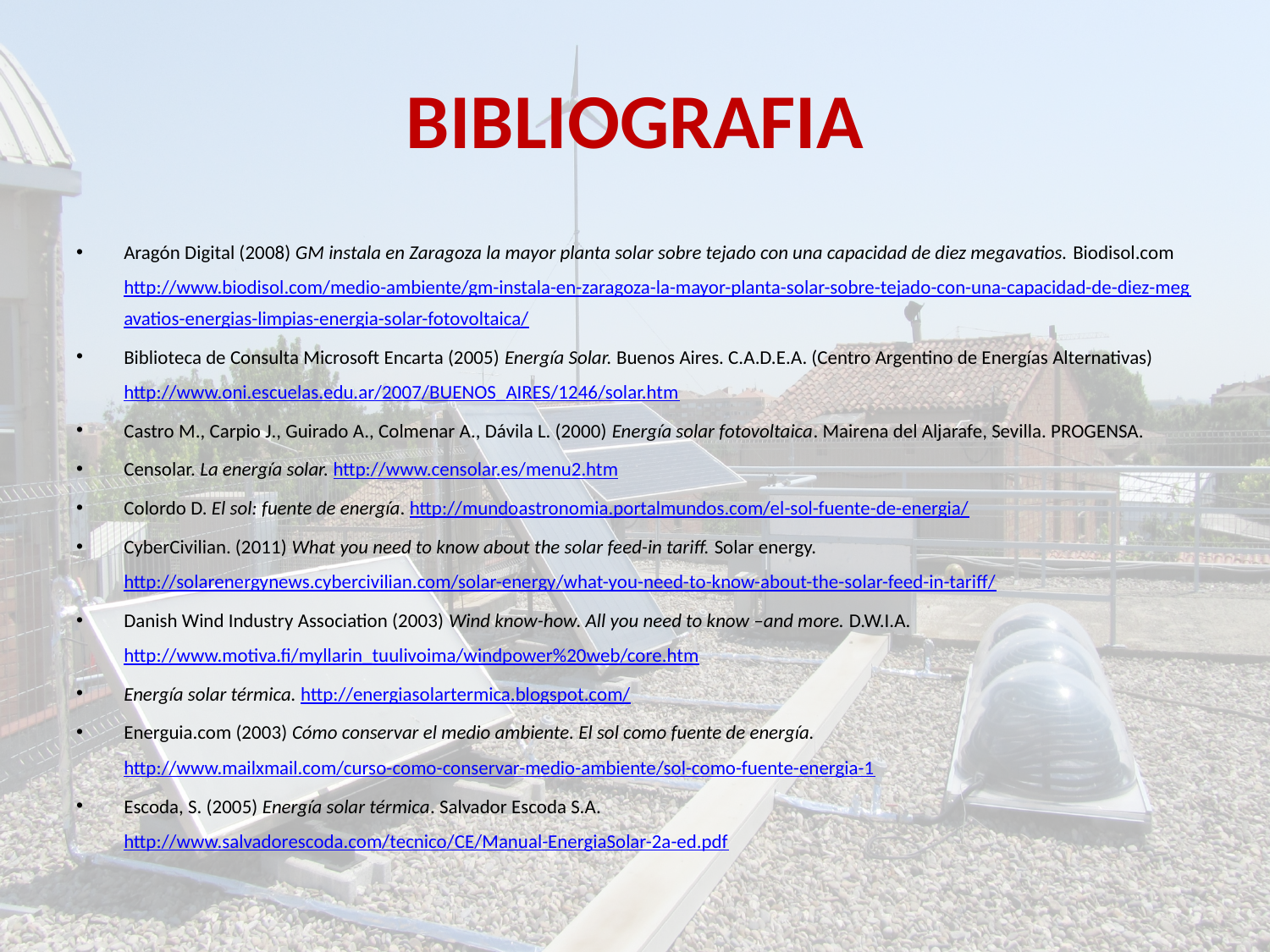

# BIBLIOGRAFIA
Aragón Digital (2008) GM instala en Zaragoza la mayor planta solar sobre tejado con una capacidad de diez megavatios. Biodisol.com http://www.biodisol.com/medio-ambiente/gm-instala-en-zaragoza-la-mayor-planta-solar-sobre-tejado-con-una-capacidad-de-diez-megavatios-energias-limpias-energia-solar-fotovoltaica/
Biblioteca de Consulta Microsoft Encarta (2005) Energía Solar. Buenos Aires. C.A.D.E.A. (Centro Argentino de Energías Alternativas) http://www.oni.escuelas.edu.ar/2007/BUENOS_AIRES/1246/solar.htm
Castro M., Carpio J., Guirado A., Colmenar A., Dávila L. (2000) Energía solar fotovoltaica. Mairena del Aljarafe, Sevilla. PROGENSA.
Censolar. La energía solar. http://www.censolar.es/menu2.htm
Colordo D. El sol: fuente de energía. http://mundoastronomia.portalmundos.com/el-sol-fuente-de-energia/
CyberCivilian. (2011) What you need to know about the solar feed-in tariff. Solar energy. http://solarenergynews.cybercivilian.com/solar-energy/what-you-need-to-know-about-the-solar-feed-in-tariff/
Danish Wind Industry Association (2003) Wind know-how. All you need to know –and more. D.W.I.A. http://www.motiva.fi/myllarin_tuulivoima/windpower%20web/core.htm
Energía solar térmica. http://energiasolartermica.blogspot.com/
Energuia.com (2003) Cómo conservar el medio ambiente. El sol como fuente de energía. http://www.mailxmail.com/curso-como-conservar-medio-ambiente/sol-como-fuente-energia-1
Escoda, S. (2005) Energía solar térmica. Salvador Escoda S.A. http://www.salvadorescoda.com/tecnico/CE/Manual-EnergiaSolar-2a-ed.pdf